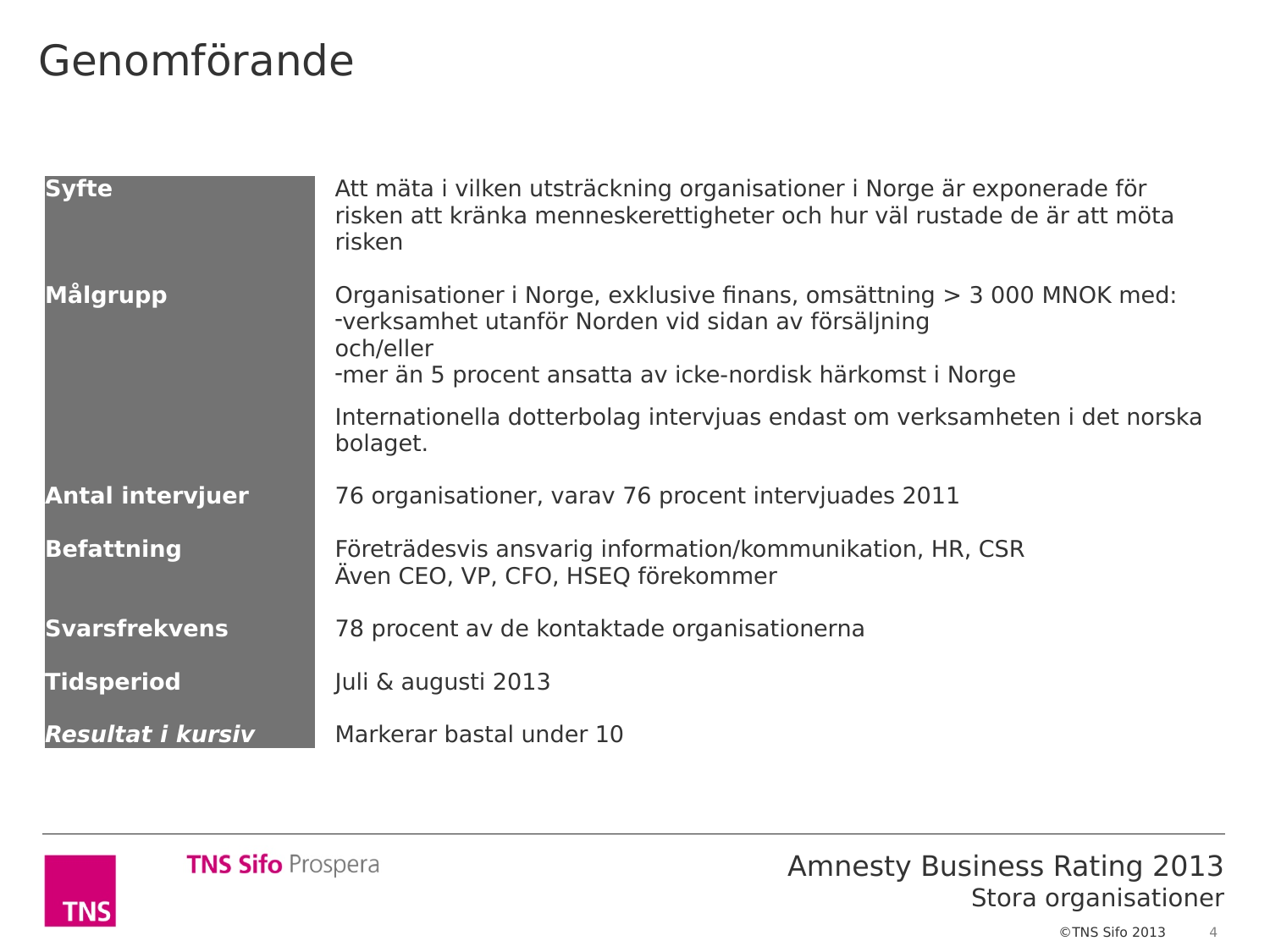

Genomförande
| Syfte | Att mäta i vilken utsträckning organisationer i Norge är exponerade för risken att kränka menneskerettigheter och hur väl rustade de är att möta risken |
| --- | --- |
|  |  |
| Målgrupp | Organisationer i Norge, exklusive finans, omsättning > 3 000 MNOK med: verksamhet utanför Norden vid sidan av försäljning och/eller mer än 5 procent ansatta av icke-nordisk härkomst i Norge Internationella dotterbolag intervjuas endast om verksamheten i det norska bolaget. |
|  |  |
| Antal intervjuer | 76 organisationer, varav 76 procent intervjuades 2011 |
|  |  |
| Befattning | Företrädesvis ansvarig information/kommunikation, HR, CSR Även CEO, VP, CFO, HSEQ förekommer |
|  |  |
| Svarsfrekvens | 78 procent av de kontaktade organisationerna |
|  |  |
| Tidsperiod | Juli & augusti 2013 |
|  |  |
| Resultat i kursiv | Markerar bastal under 10 |